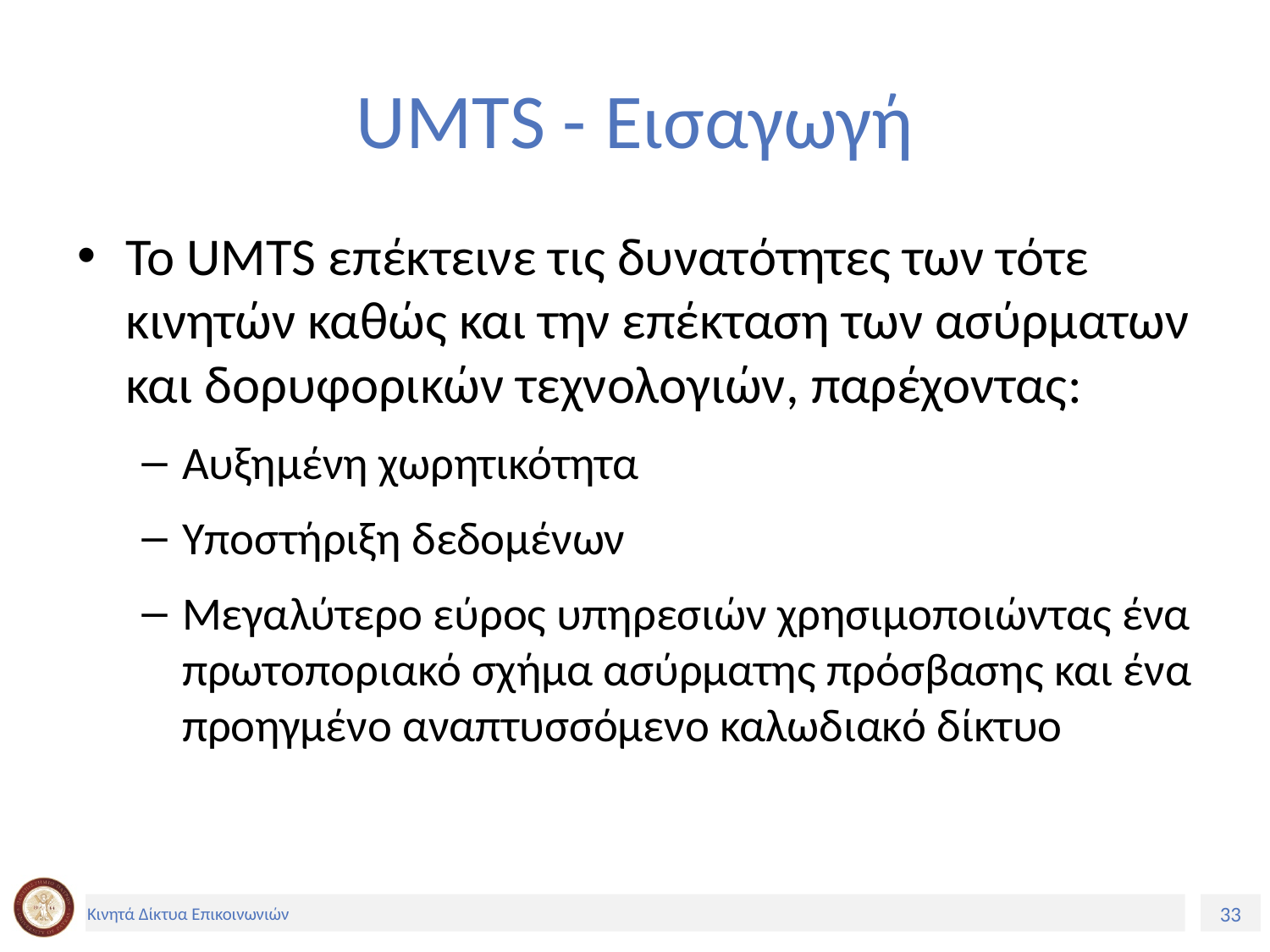

# UMTS - Εισαγωγή
Το UMTS επέκτεινε τις δυνατότητες των τότε κινητών καθώς και την επέκταση των ασύρματων και δορυφορικών τεχνολογιών, παρέχοντας:
Αυξημένη χωρητικότητα
Υποστήριξη δεδομένων
Μεγαλύτερο εύρος υπηρεσιών χρησιμοποιώντας ένα πρωτοποριακό σχήμα ασύρματης πρόσβασης και ένα προηγμένο αναπτυσσόμενο καλωδιακό δίκτυο